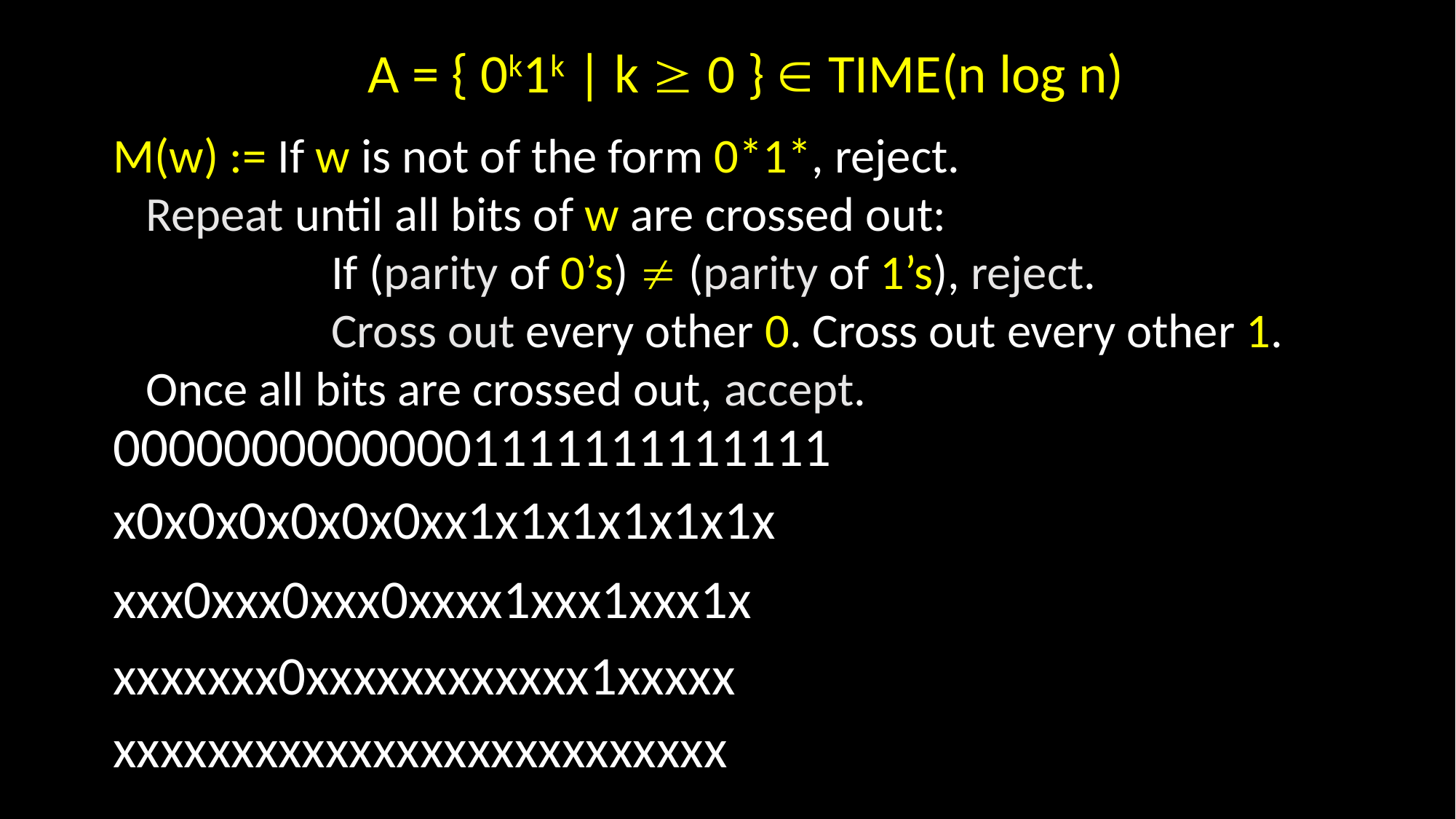

A = { 0k1k | k ≥ 0 } ∈ TIME(n log n)
M(w) := If w is not of the form 0*1*, reject.
   Repeat until all bits of w are crossed out:
   		If (parity of 0’s) ≠ (parity of 1’s), reject.
   		Cross out every other 0. Cross out every other 1.
   Once all bits are crossed out, accept.
00000000000001111111111111
x0x0x0x0x0x0xx1x1x1x1x1x1x
xxx0xxx0xxx0xxxx1xxx1xxx1x
xxxxxxx0xxxxxxxxxxxx1xxxxx
xxxxxxxxxxxxxxxxxxxxxxxxxx